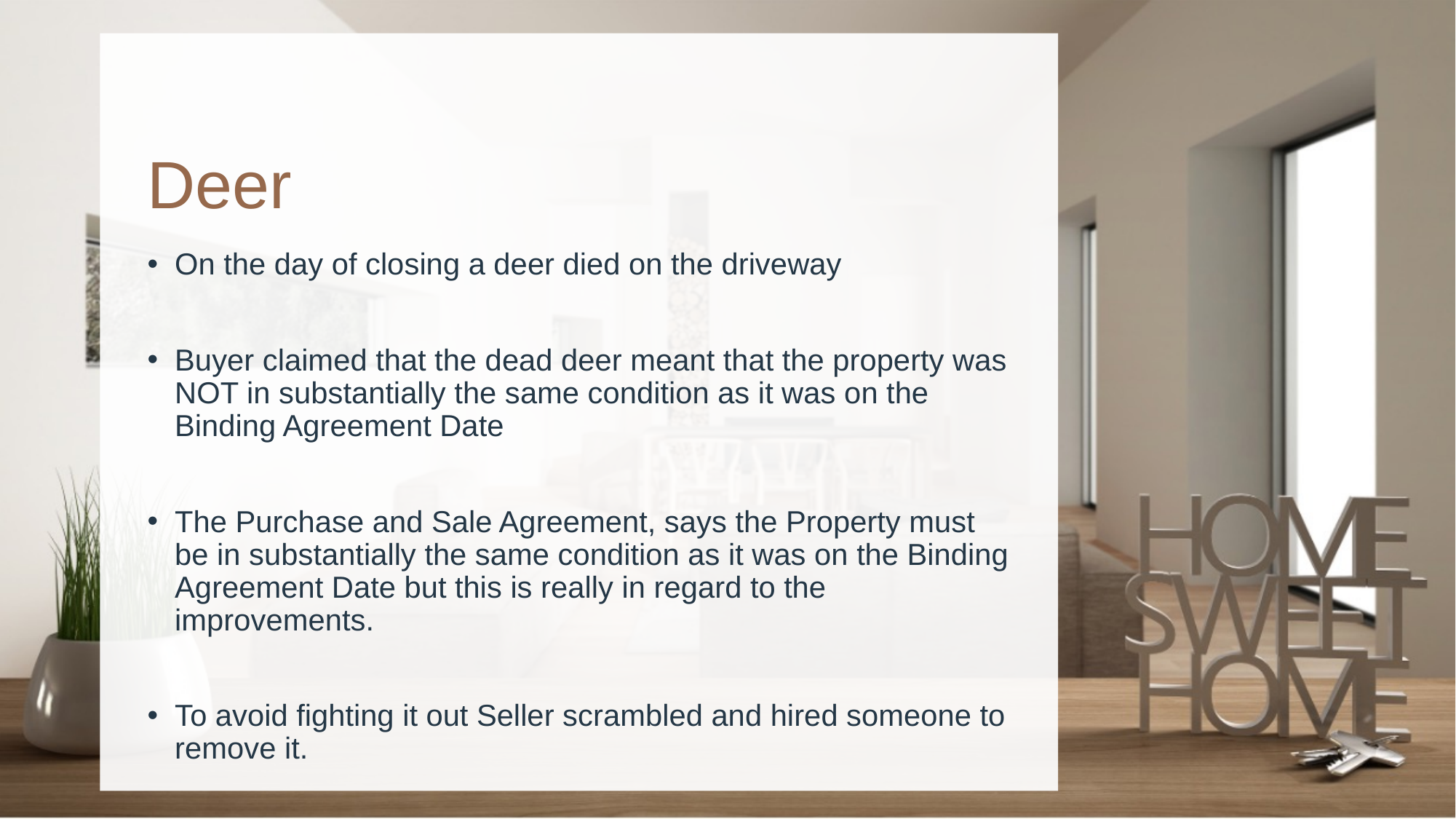

# Deer
On the day of closing a deer died on the driveway

Buyer claimed that the dead deer meant that the property was NOT in substantially the same condition as it was on the Binding Agreement Date

The Purchase and Sale Agreement, says the Property must be in substantially the same condition as it was on the Binding Agreement Date but this is really in regard to the improvements.

To avoid fighting it out Seller scrambled and hired someone to remove it.